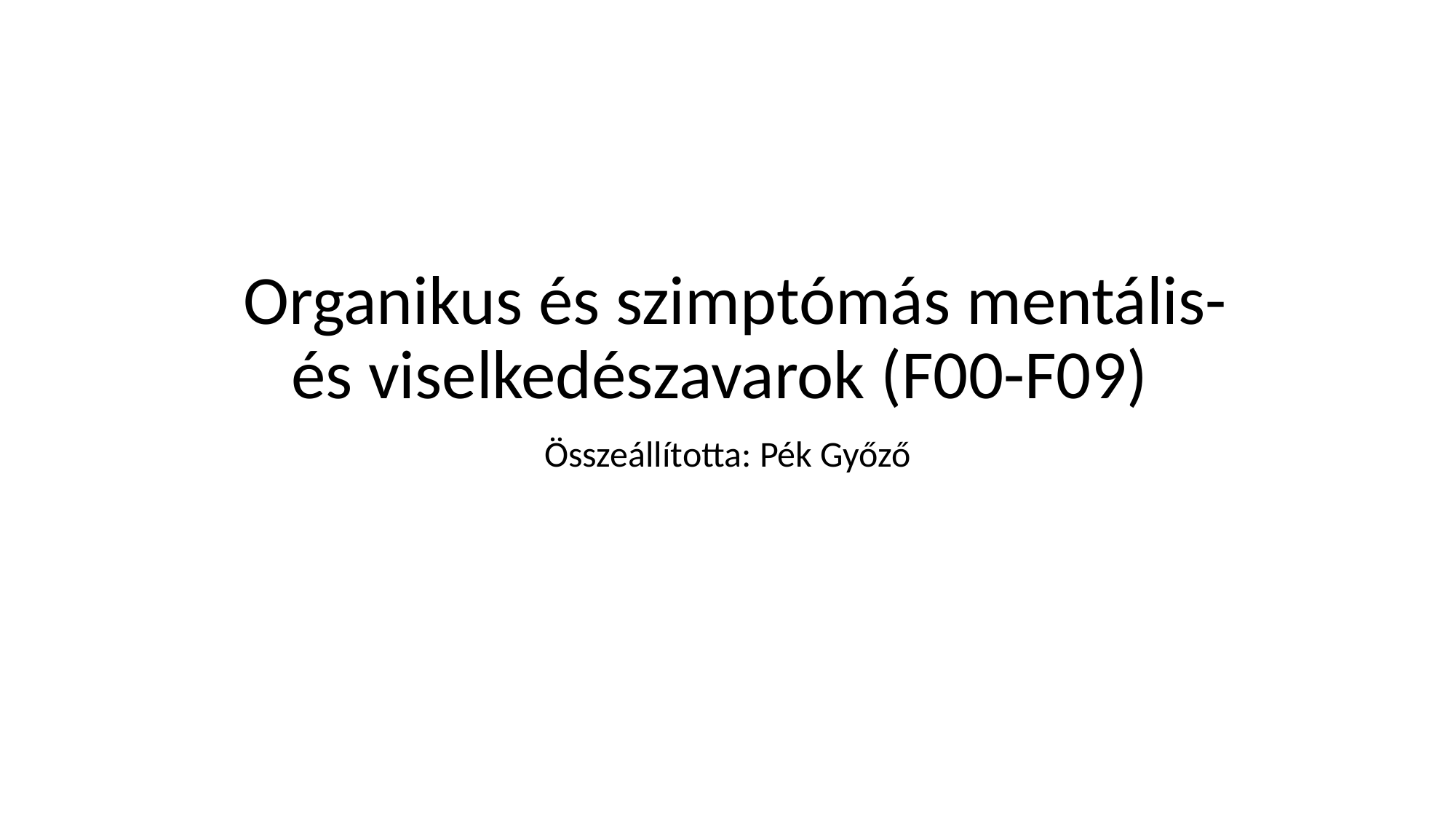

# Organikus és szimptómás mentális- és viselkedészavarok (F00-F09)
Összeállította: Pék Győző